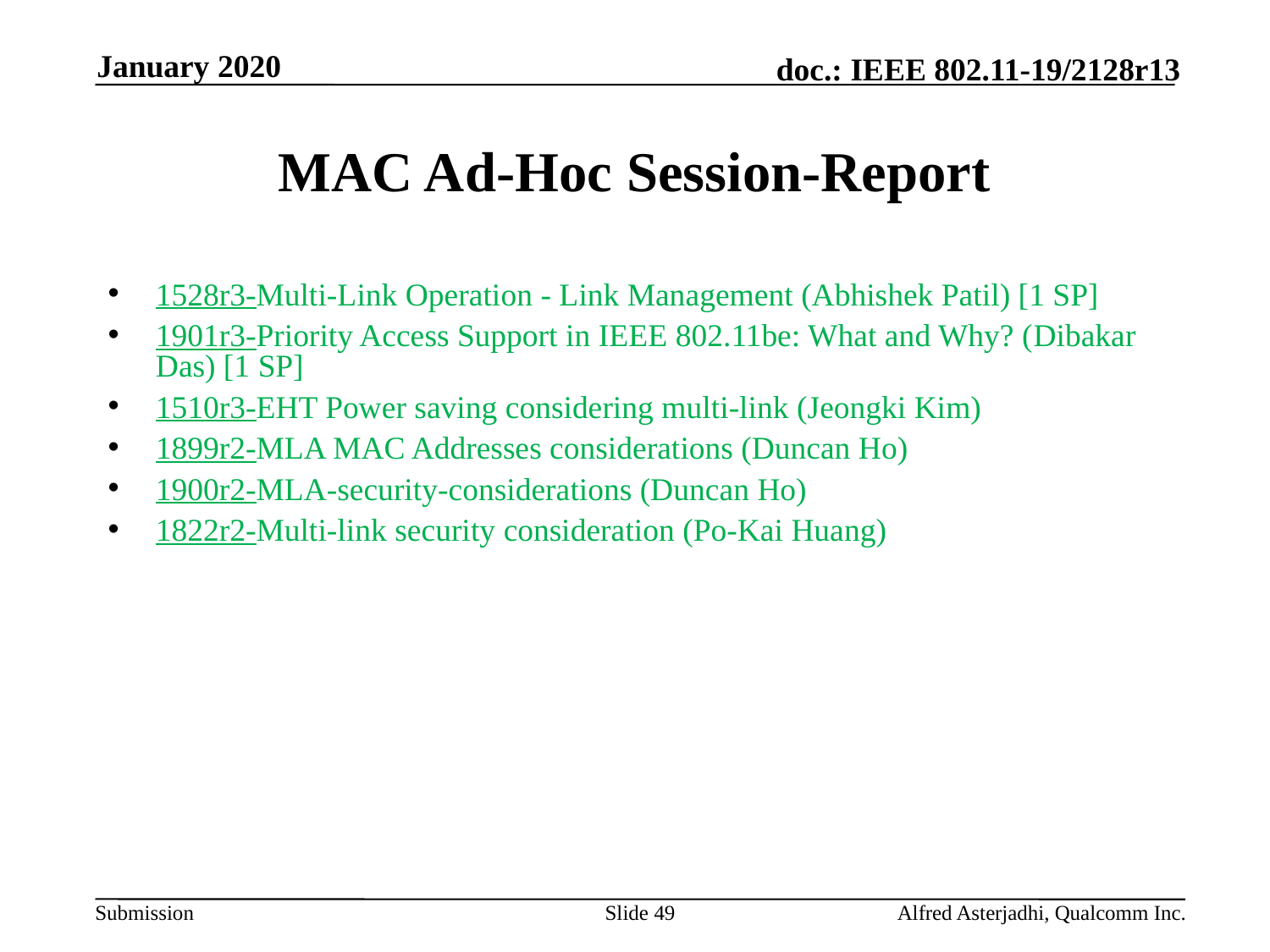

January 2020
# MAC Ad-Hoc Session-Report
1528r3-Multi-Link Operation - Link Management (Abhishek Patil) [1 SP]
1901r3-Priority Access Support in IEEE 802.11be: What and Why? (Dibakar Das) [1 SP]
1510r3-EHT Power saving considering multi-link (Jeongki Kim)
1899r2-MLA MAC Addresses considerations (Duncan Ho)
1900r2-MLA-security-considerations (Duncan Ho)
1822r2-Multi-link security consideration (Po-Kai Huang)
Slide 49
Alfred Asterjadhi, Qualcomm Inc.